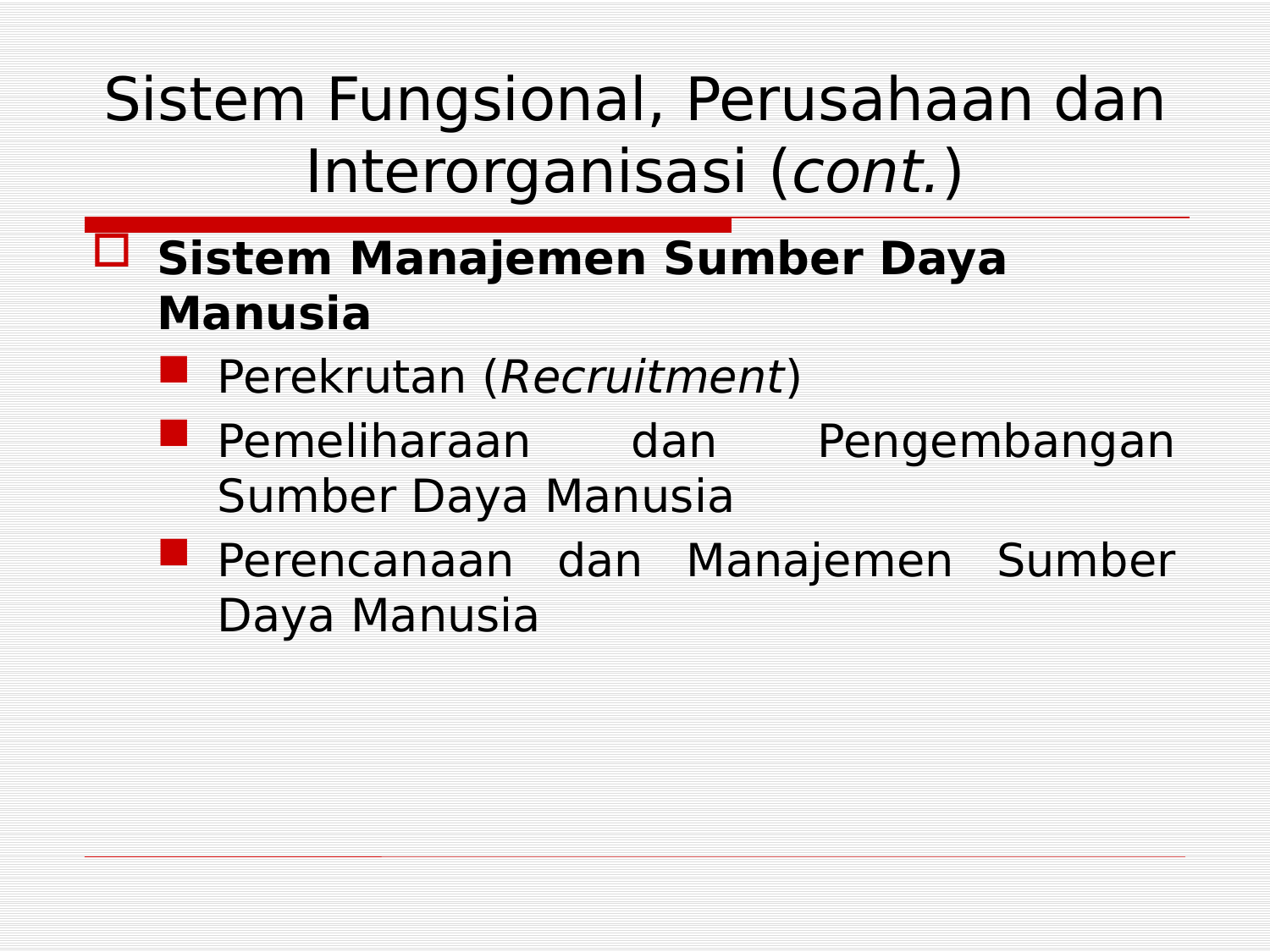

# Sistem Fungsional, Perusahaan dan Interorganisasi (cont.)
Sistem Manajemen Sumber Daya Manusia
Perekrutan (Recruitment)
Pemeliharaan dan Pengembangan Sumber Daya Manusia
Perencanaan dan Manajemen Sumber Daya Manusia